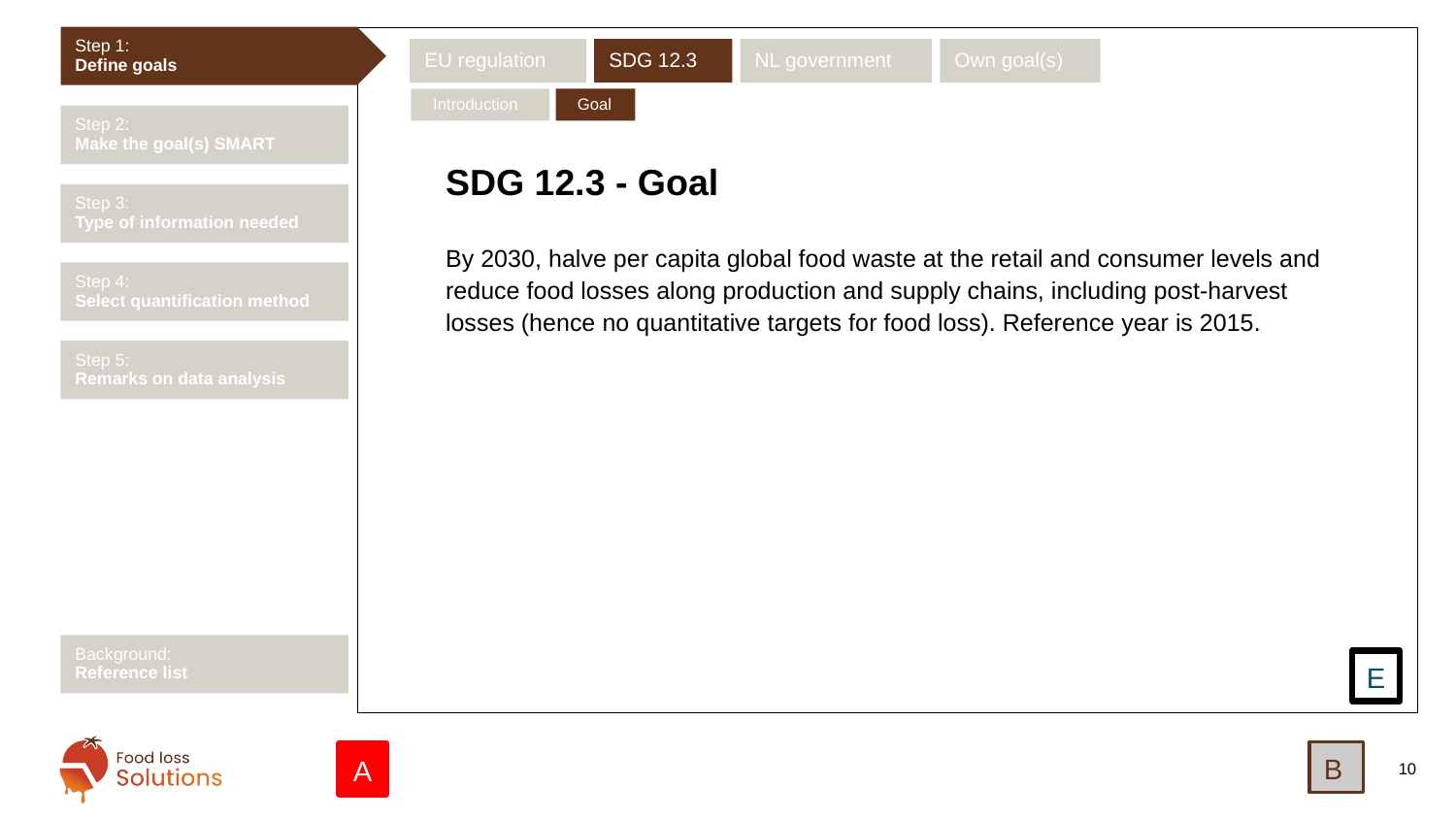

Step 1:
Define goals
EU regulation
SDG 12.3
NL government
Own goal(s)
Introduction
Goal
Step 2:
Make the goal(s) SMART
# SDG 12.3 - Goal
Step 3:
Type of information needed
By 2030, halve per capita global food waste at the retail and consumer levels and reduce food losses along production and supply chains, including post-harvest losses (hence no quantitative targets for food loss). Reference year is 2015.
Step 4:
Select quantification method
Step 5:
Remarks on data analysis
Background:
Reference list
E
B
A
10